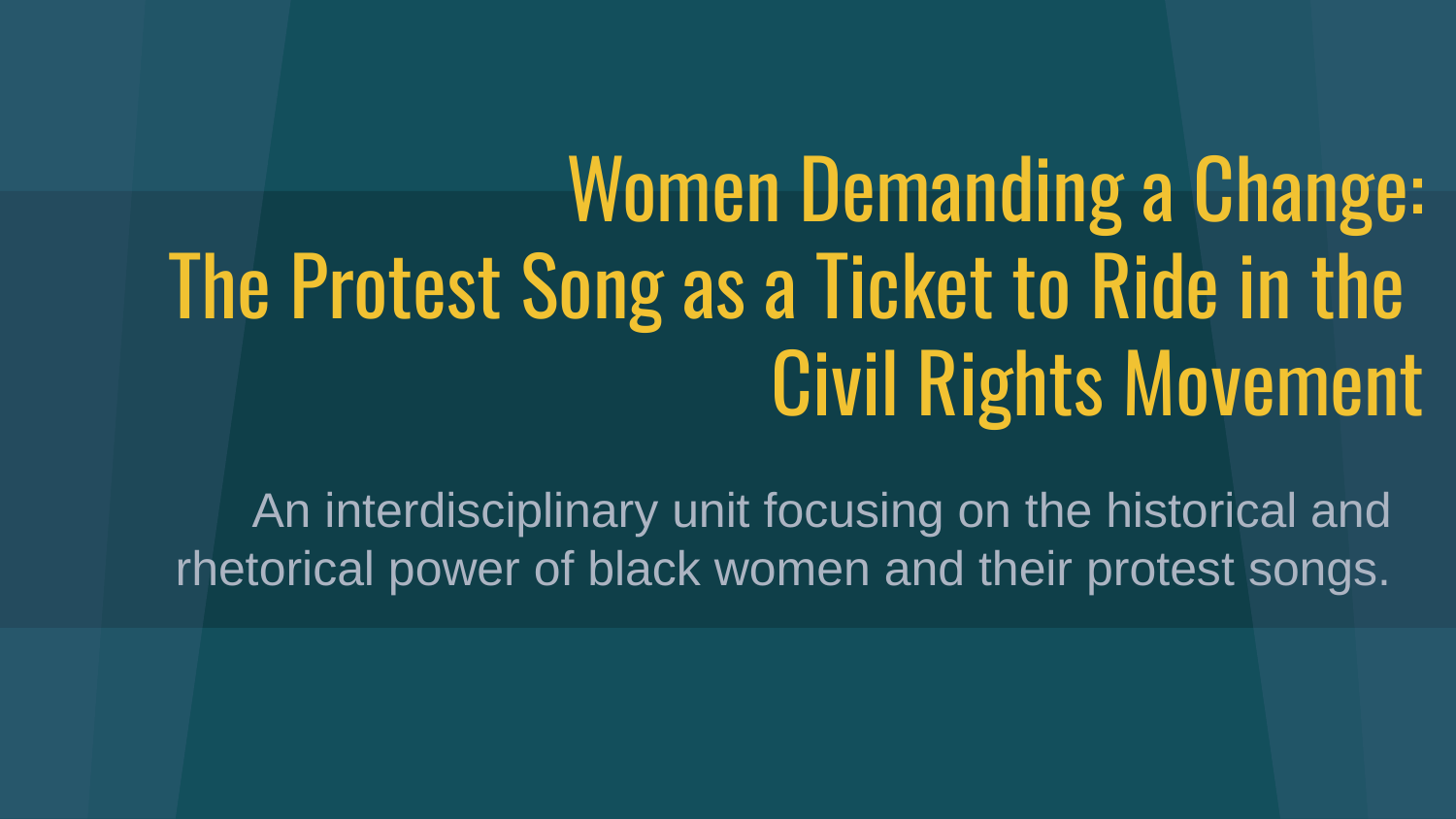

# Women Demanding a Change:
The Protest Song as a Ticket to Ride in the
Civil Rights Movement
An interdisciplinary unit focusing on the historical and rhetorical power of black women and their protest songs.